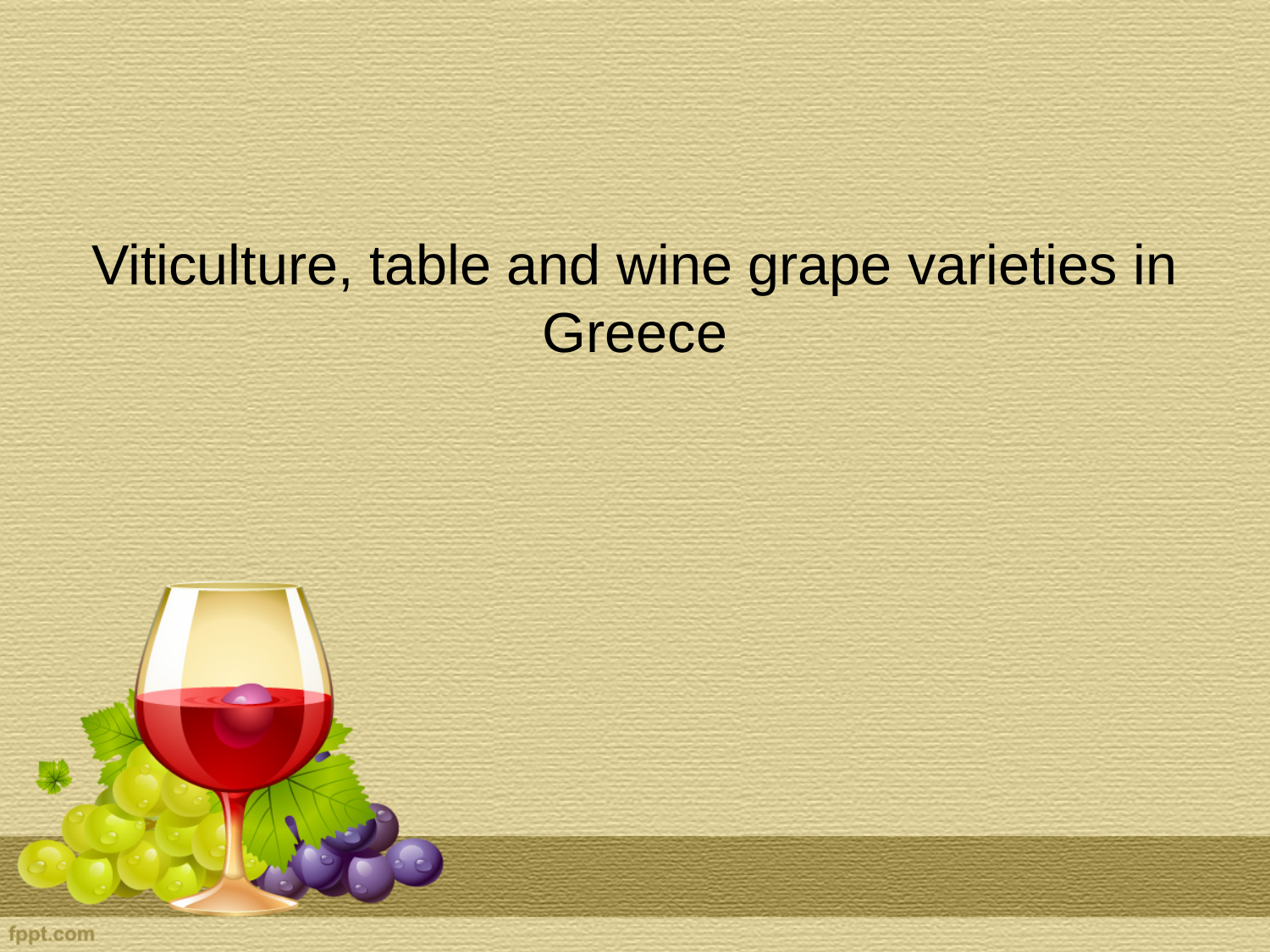

Viticulture, table and wine grape varieties in Greece